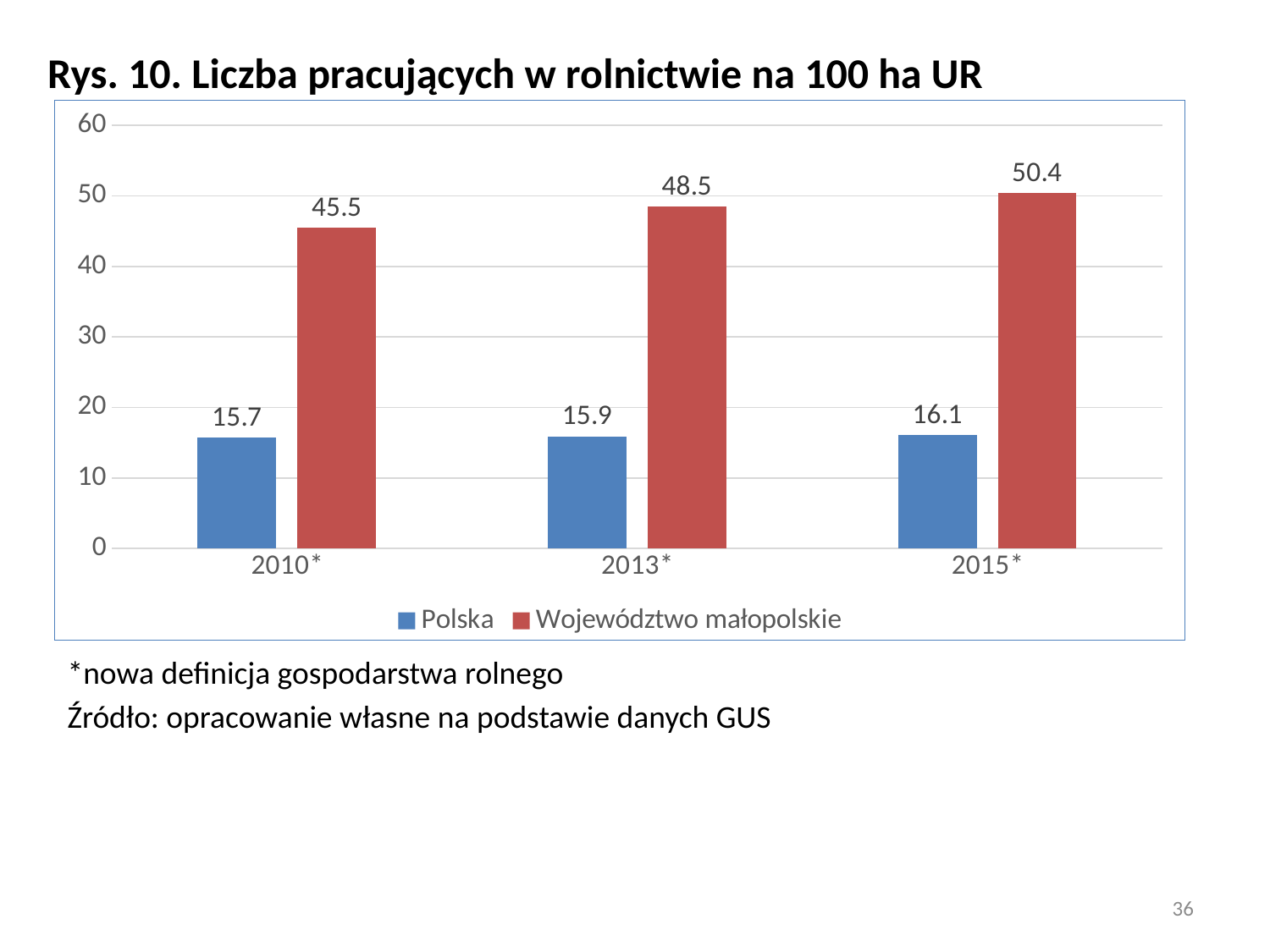

Rys. 10. Liczba pracujących w rolnictwie na 100 ha UR

### Chart

| Category | Polska | Województwo małopolskie |
|---|---|---|
| 2010* | 15.7 | 45.5 |
| 2013* | 15.9 | 48.5 |
| 2015* | 16.1 | 50.4 |
*nowa definicja gospodarstwa rolnego
Źródło: opracowanie własne na podstawie danych GUS
36